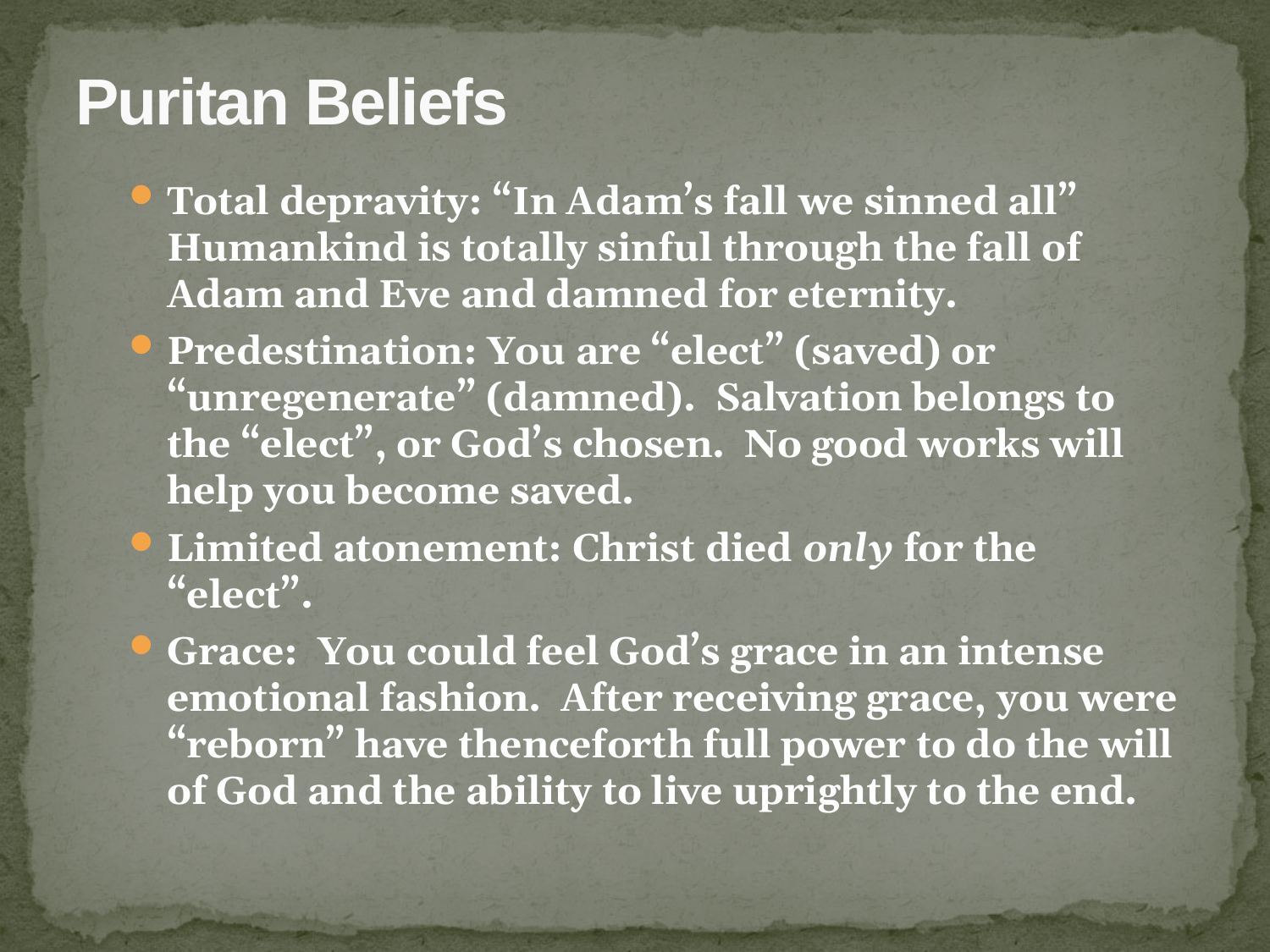

# Puritan Beliefs
Total depravity: “In Adam’s fall we sinned all”  Humankind is totally sinful through the fall of Adam and Eve and damned for eternity.
Predestination: You are “elect” (saved) or “unregenerate” (damned).  Salvation belongs to the “elect”, or God’s chosen.  No good works will help you become saved.
Limited atonement: Christ died only for the “elect”.
Grace:  You could feel God’s grace in an intense emotional fashion.  After receiving grace, you were “reborn” have thenceforth full power to do the will of God and the ability to live uprightly to the end.